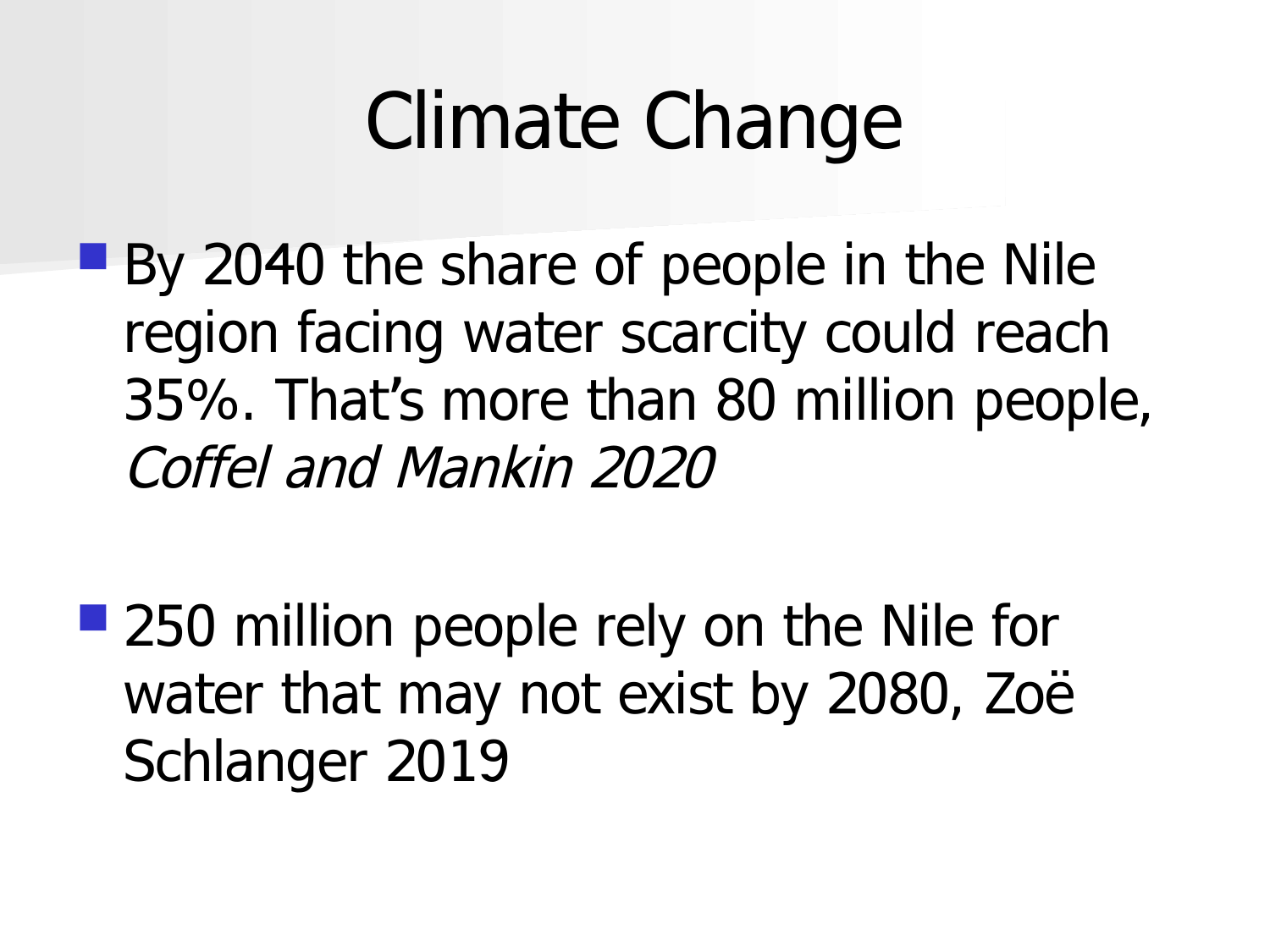

# Climate Change
By 2040 the share of people in the Nile region facing water scarcity could reach 35%. That’s more than 80 million people, Coffel and Mankin 2020

250 million people rely on the Nile for water that may not exist by 2080, Zoë Schlanger 2019